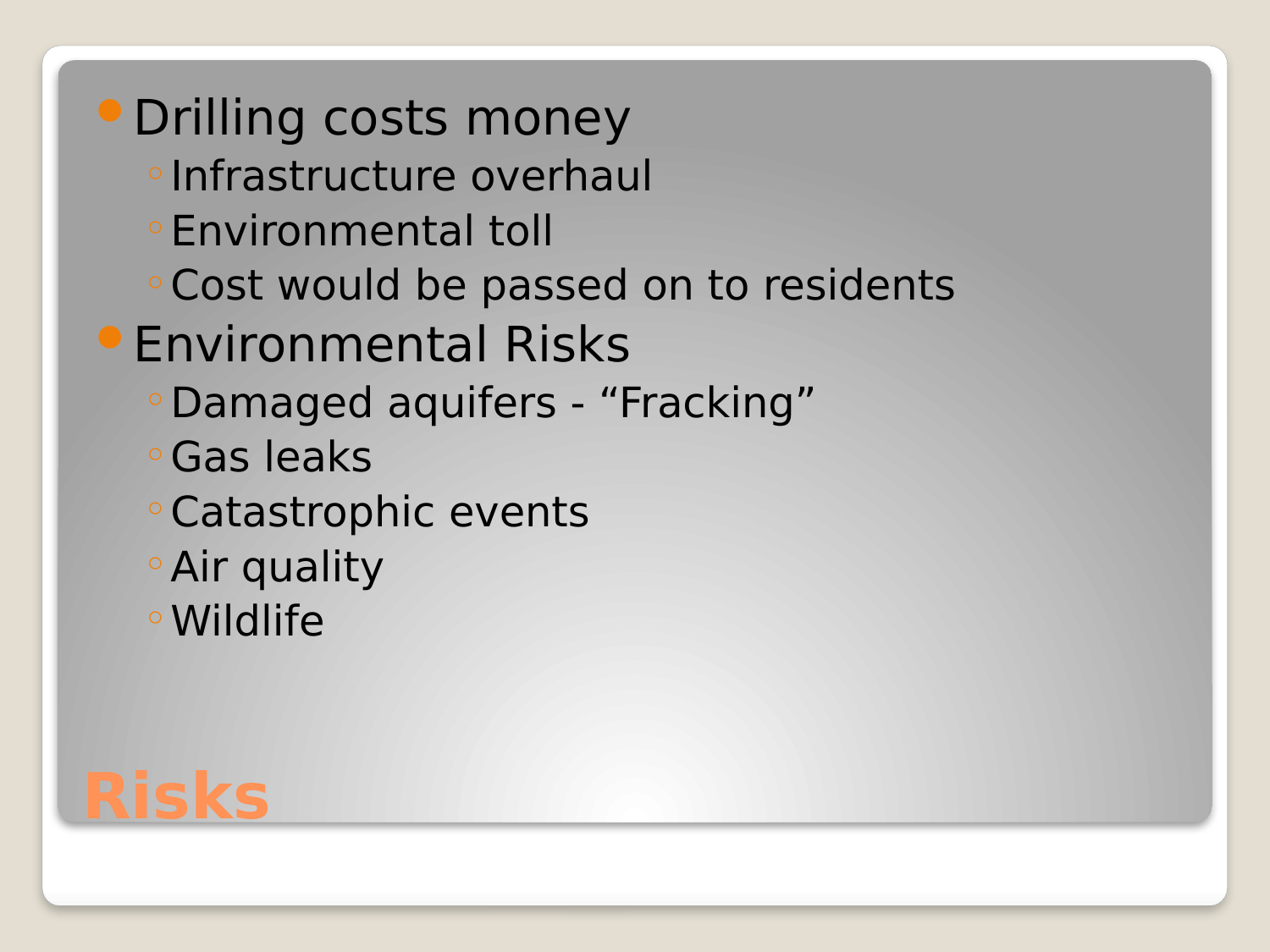

Drilling costs money
Infrastructure overhaul
Environmental toll
Cost would be passed on to residents
Environmental Risks
Damaged aquifers - “Fracking”
Gas leaks
Catastrophic events
Air quality
Wildlife

# Risks